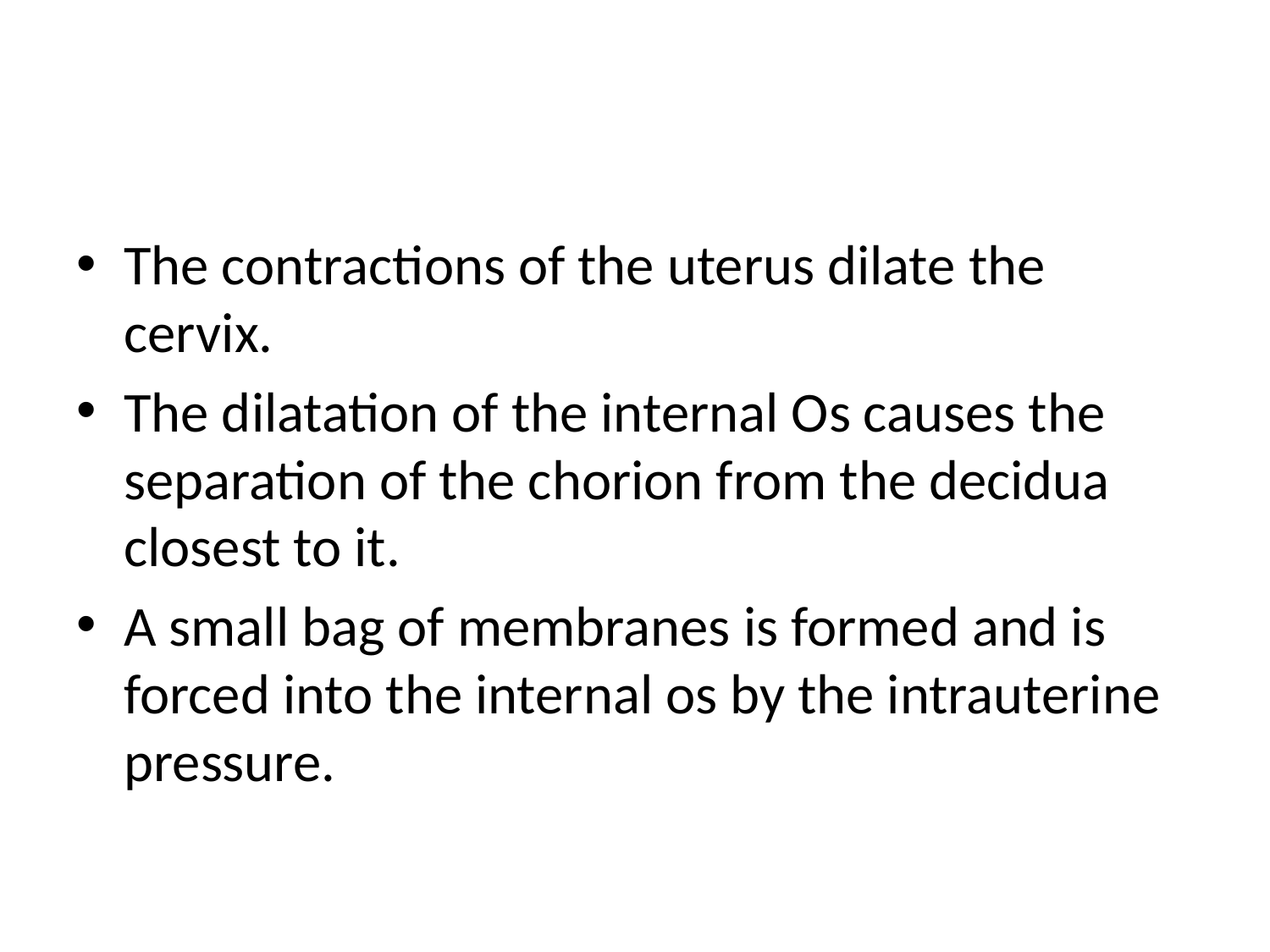

#
The contractions of the uterus dilate the cervix.
The dilatation of the internal Os causes the separation of the chorion from the decidua closest to it.
A small bag of membranes is formed and is forced into the internal os by the intrauterine pressure.